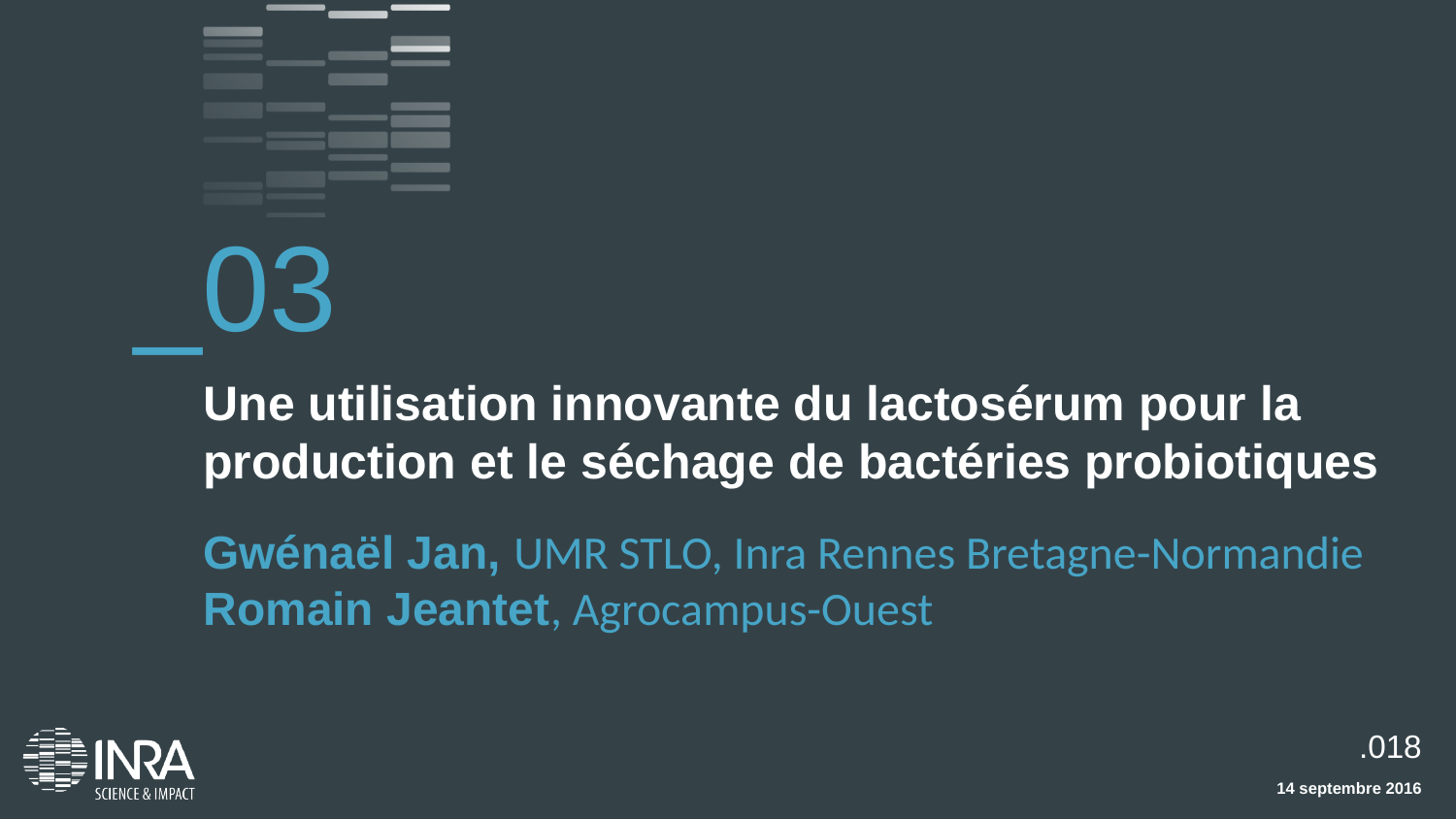

_03
Une utilisation innovante du lactosérum pour la production et le séchage de bactéries probiotiques
Gwénaël Jan, UMR STLO, Inra Rennes Bretagne-Normandie
Romain Jeantet, Agrocampus-Ouest